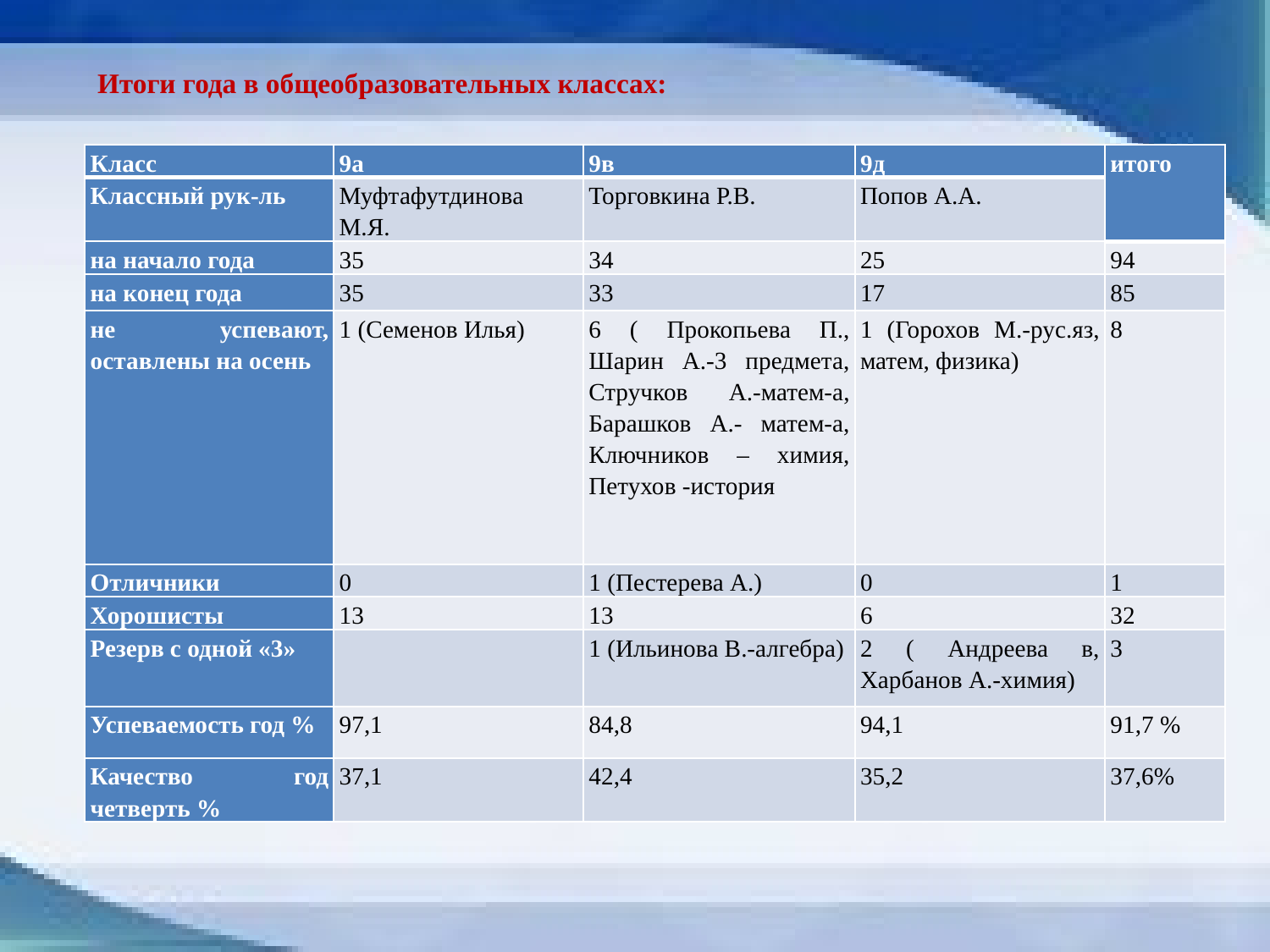

Итоги года в общеобразовательных классах:

| Класс | 9а | 9в | 9д | итого |
| --- | --- | --- | --- | --- |
| Классный рук-ль | Муфтафутдинова М.Я. | Торговкина Р.В. | Попов А.А. |  |
| на начало года | 35 | 34 | 25 | 94 |
| на конец года | 35 | 33 | 17 | 85 |
| не успевают, оставлены на осень | 1 (Семенов Илья) | 6 ( Прокопьева П., Шарин А.-3 предмета, Стручков А.-матем-а, Барашков А.- матем-а, Ключников – химия, Петухов -история | 1 (Горохов М.-рус.яз, матем, физика) | 8 |
| Отличники | 0 | 1 (Пестерева А.) | 0 | 1 |
| Хорошисты | 13 | 13 | 6 | 32 |
| Резерв с одной «3» |  | 1 (Ильинова В.-алгебра) | 2 ( Андреева в, Харбанов А.-химия) | 3 |
| Успеваемость год % | 97,1 | 84,8 | 94,1 | 91,7 % |
| Качество год четверть % | 37,1 | 42,4 | 35,2 | 37,6% |